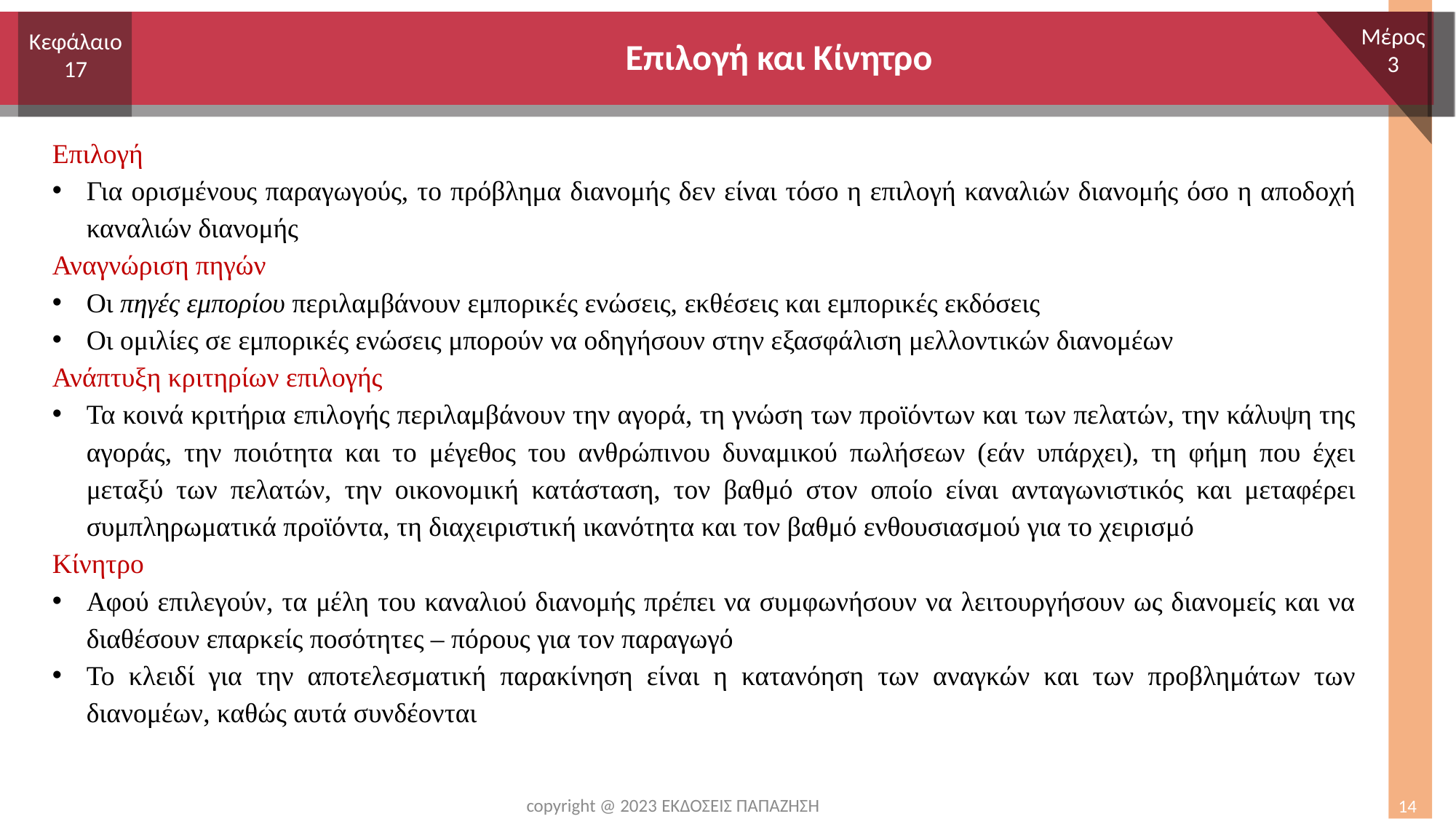

# Επιλογή και Κίνητρο

Μέρος
3
Κεφάλαιο
17
Επιλογή
Για ορισμένους παραγωγούς, το πρόβλημα διανομής δεν είναι τόσο η επιλογή καναλιών διανομής όσο η αποδοχή καναλιών διανομής
Αναγνώριση πηγών
Οι πηγές εμπορίου περιλαμβάνουν εμπορικές ενώσεις, εκθέσεις και εμπορικές εκδόσεις
Οι ομιλίες σε εμπορικές ενώσεις μπορούν να οδηγήσουν στην εξασφάλιση μελλοντικών διανομέων
Ανάπτυξη κριτηρίων επιλογής
Τα κοινά κριτήρια επιλογής περιλαμβάνουν την αγορά, τη γνώση των προϊόντων και των πελατών, την κάλυψη της αγοράς, την ποιότητα και το μέγεθος του ανθρώπινου δυναμικού πωλήσεων (εάν υπάρχει), τη φήμη που έχει μεταξύ των πελατών, την οικονομική κατάσταση, τον βαθμό στον οποίο είναι ανταγωνιστικός και μεταφέρει συμπληρωματικά προϊόντα, τη διαχειριστική ικανότητα και τον βαθμό ενθουσιασμού για το χειρισμό
Κίνητρο
Αφού επιλεγούν, τα μέλη του καναλιού διανομής πρέπει να συμφωνήσουν να λειτουργήσουν ως διανομείς και να διαθέσουν επαρκείς ποσότητες – πόρους για τον παραγωγό
Το κλειδί για την αποτελεσματική παρακίνηση είναι η κατανόηση των αναγκών και των προβλημάτων των διανομέων, καθώς αυτά συνδέονται
copyright @ 2023 ΕΚΔΟΣΕΙΣ ΠΑΠΑΖΗΣΗ
14